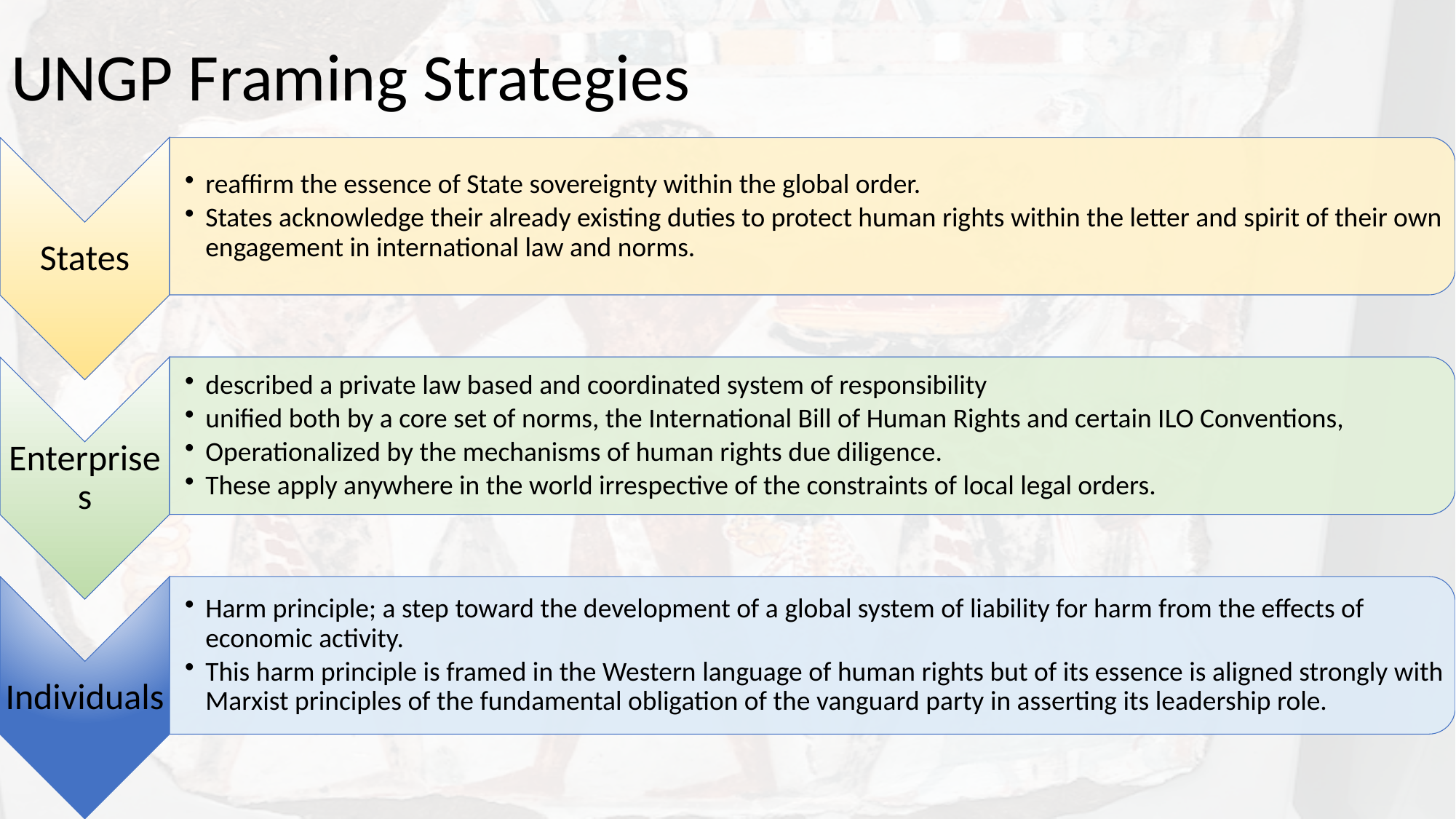

# UNGP Framing Strategies
States
reaffirm the essence of State sovereignty within the global order.
States acknowledge their already existing duties to protect human rights within the letter and spirit of their own engagement in international law and norms.
Enterprises
described a private law based and coordinated system of responsibility
unified both by a core set of norms, the International Bill of Human Rights and certain ILO Conventions,
Operationalized by the mechanisms of human rights due diligence.
These apply anywhere in the world irrespective of the constraints of local legal orders.
Individuals
Harm principle; a step toward the development of a global system of liability for harm from the effects of economic activity.
This harm principle is framed in the Western language of human rights but of its essence is aligned strongly with Marxist principles of the fundamental obligation of the vanguard party in asserting its leadership role.